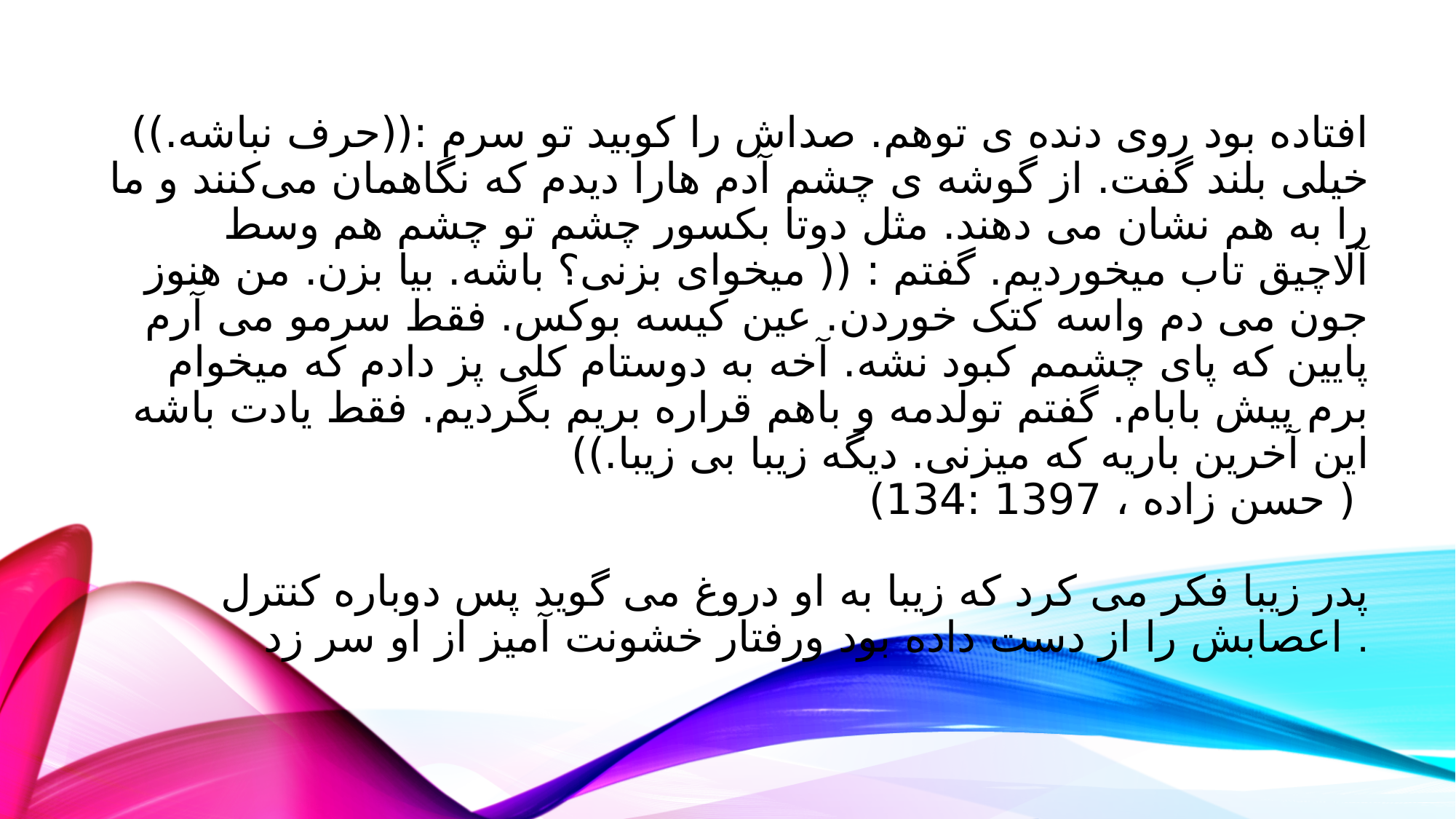

# افتاده بود روی دنده ی توهم. صداش را کوبید تو سرم :((حرف نباشه.)) خیلی بلند گفت. از گو‌شه ی چشم آدم هارا دیدم که نگاهمان می‌کنند و ما را به هم نشان می دهند. مثل دوتا بکسور چشم تو چشم هم وسط آلاچیق تاب میخوردیم. گفتم : (( میخوای بزنی؟ باشه. بیا بزن. من هنوز جون می دم واسه کتک خوردن. عین کیسه بوکس. فقط سرمو می آرم پایین که پای چشمم کبود نشه. آخه به دوستام کلی پز دادم که میخوام برم پیش بابام. گفتم تولدمه و باهم قراره بریم بگردیم. فقط یادت باشه این آخرین باریه که میزنی. دیگه زیبا بی زیبا.)) ( حسن زاده ، 1397 :134) پدر زیبا فکر می کرد که زیبا به او دروغ می گوید پس دوباره کنترل اعصابش را از دست داده بود ورفتار خشونت آمیز از او سر زد .